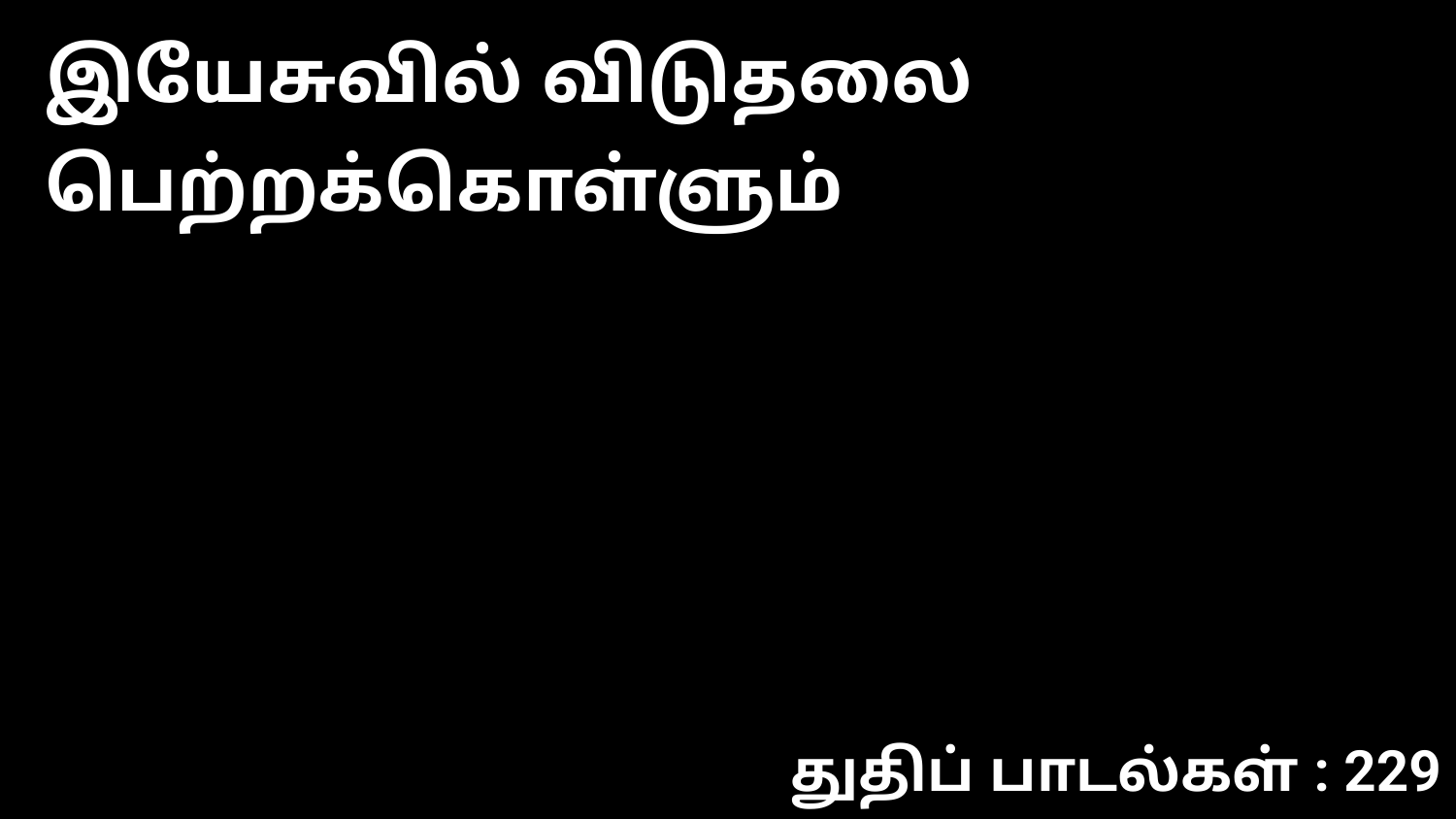

இயேசுவில் விடுதலை பெற்றக்கொள்ளும்
துதிப் பாடல்கள் : 229